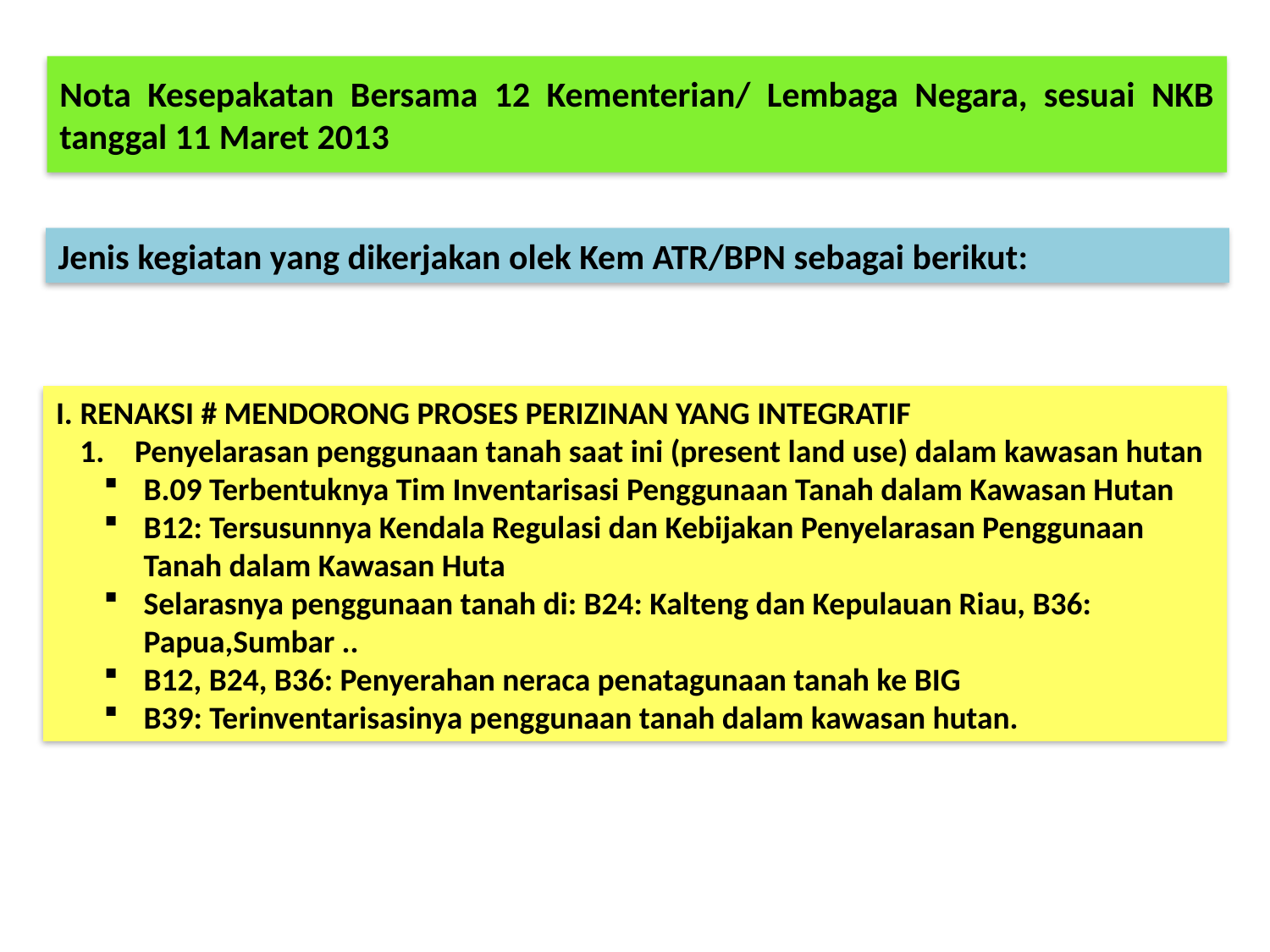

Nota Kesepakatan Bersama 12 Kementerian/ Lembaga Negara, sesuai NKB tanggal 11 Maret 2013
Jenis kegiatan yang dikerjakan olek Kem ATR/BPN sebagai berikut:
I. RENAKSI # MENDORONG PROSES PERIZINAN YANG INTEGRATIF
Penyelarasan penggunaan tanah saat ini (present land use) dalam kawasan hutan
B.09 Terbentuknya Tim Inventarisasi Penggunaan Tanah dalam Kawasan Hutan
B12: Tersusunnya Kendala Regulasi dan Kebijakan Penyelarasan Penggunaan Tanah dalam Kawasan Huta
Selarasnya penggunaan tanah di: B24: Kalteng dan Kepulauan Riau, B36: Papua,Sumbar ..
B12, B24, B36: Penyerahan neraca penatagunaan tanah ke BIG
B39: Terinventarisasinya penggunaan tanah dalam kawasan hutan.